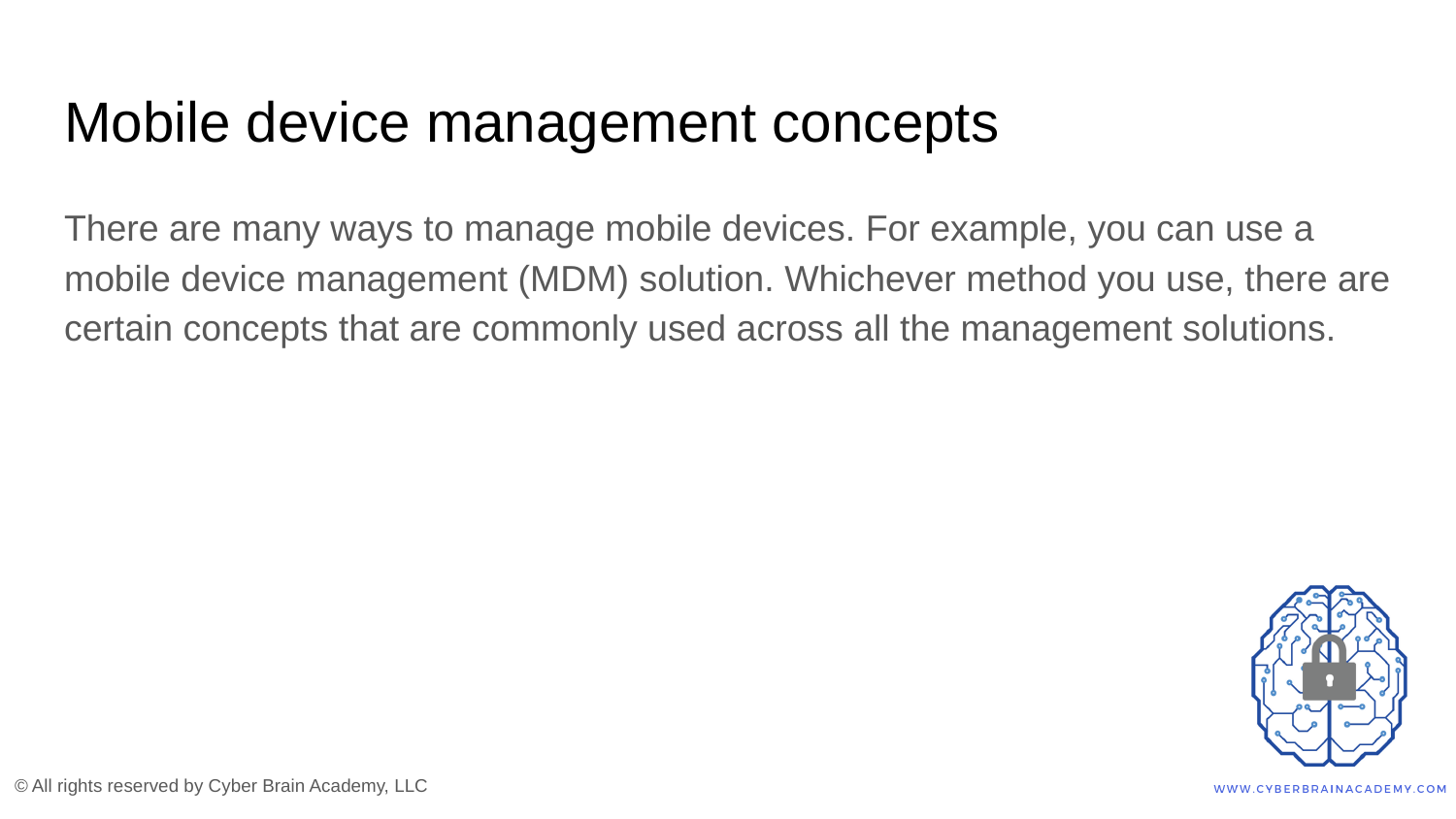

# Mobile device management concepts

There are many ways to manage mobile devices. For example, you can use a mobile device management (MDM) solution. Whichever method you use, there are certain concepts that are commonly used across all the management solutions.